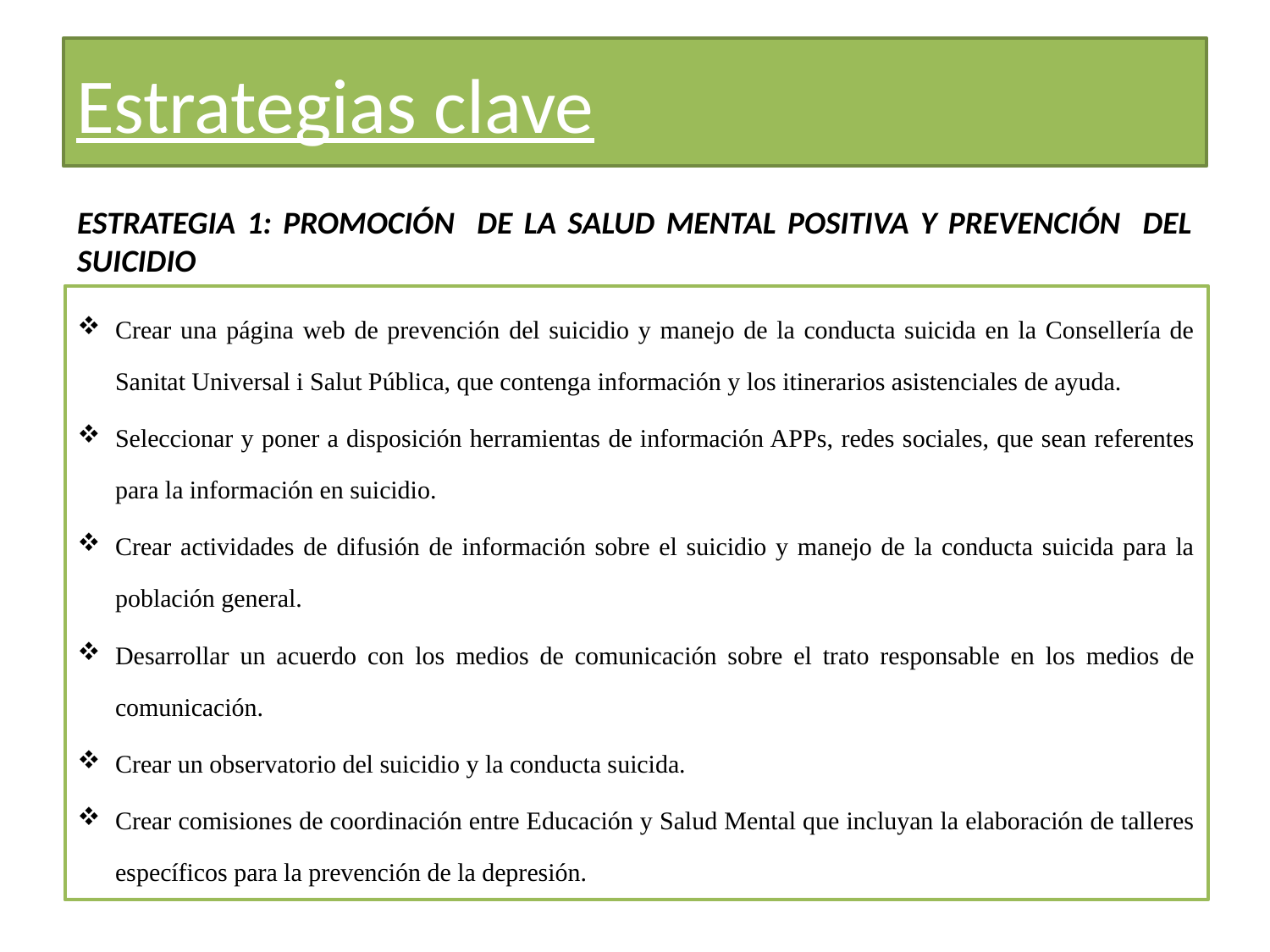

# Estrategias clave
ESTRATEGIA 1: PROMOCIÓN  DE LA SALUD MENTAL POSITIVA Y PREVENCIÓN  DEL SUICIDIO
Crear una página web de prevención del suicidio y manejo de la conducta suicida en la Consellería de Sanitat Universal i Salut Pública, que contenga información y los itinerarios asistenciales de ayuda.
Seleccionar y poner a disposición herramientas de información APPs, redes sociales, que sean referentes para la información en suicidio.
Crear actividades de difusión de información sobre el suicidio y manejo de la conducta suicida para la población general.
Desarrollar un acuerdo con los medios de comunicación sobre el trato responsable en los medios de comunicación.
Crear un observatorio del suicidio y la conducta suicida.
Crear comisiones de coordinación entre Educación y Salud Mental que incluyan la elaboración de talleres específicos para la prevención de la depresión.